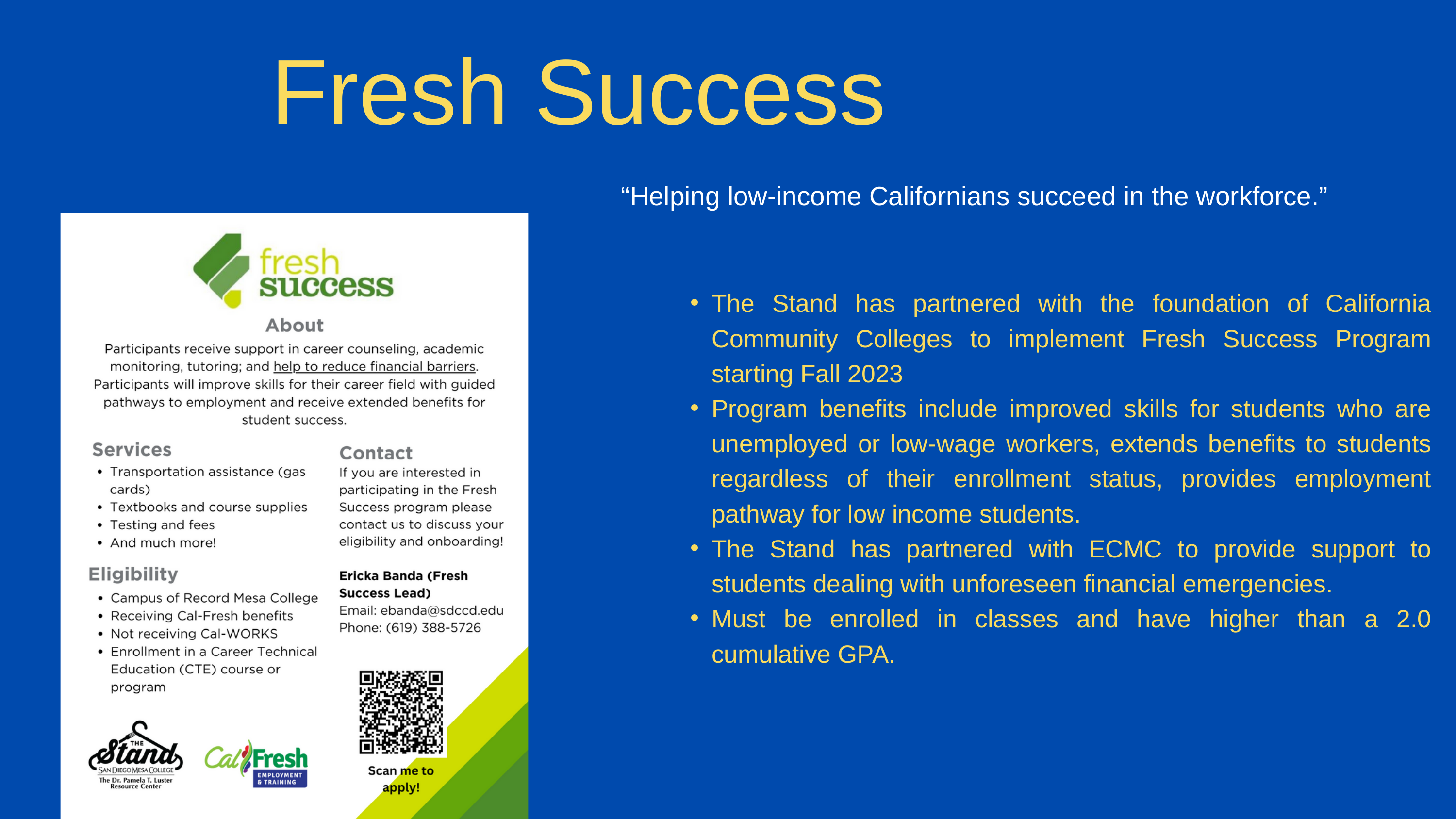

Fresh Success
“Helping low-income Californians succeed in the workforce.”

The Stand has partnered with the foundation of California Community Colleges to implement Fresh Success Program starting Fall 2023
Program benefits include improved skills for students who are unemployed or low-wage workers, extends benefits to students regardless of their enrollment status, provides employment pathway for low income students.
The Stand has partnered with ECMC to provide support to students dealing with unforeseen financial emergencies.
Must be enrolled in classes and have higher than a 2.0 cumulative GPA.